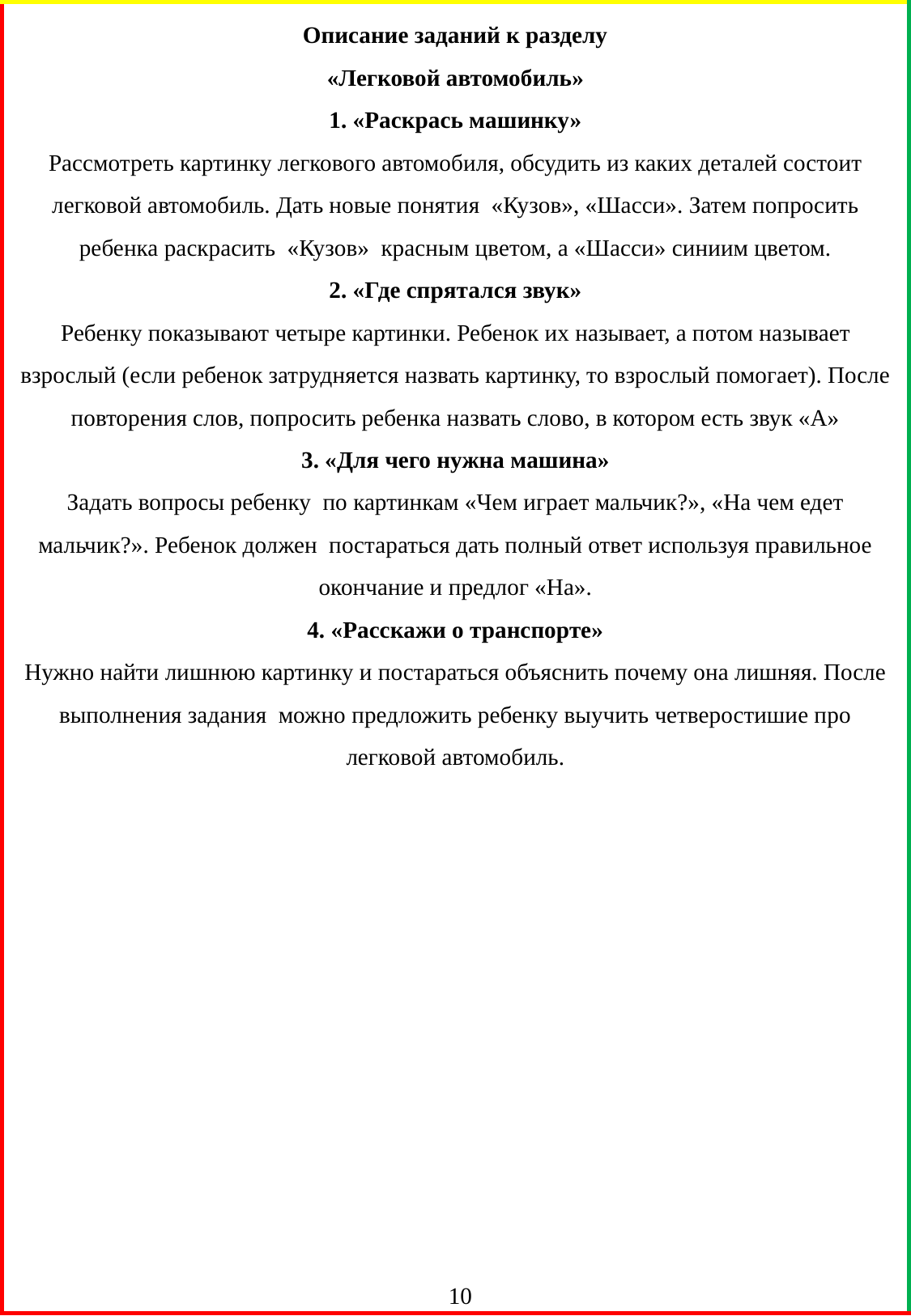

Описание заданий к разделу
«Легковой автомобиль»
1. «Раскрась машинку»
Рассмотреть картинку легкового автомобиля, обсудить из каких деталей состоит легковой автомобиль. Дать новые понятия  «Кузов», «Шасси». Затем попросить ребенка раскрасить  «Кузов»  красным цветом, а «Шасси» синиим цветом.
2. «Где спрятался звук»
Ребенку показывают четыре картинки. Ребенок их называет, а потом называет взрослый (если ребенок затрудняется назвать картинку, то взрослый помогает). После повторения слов, попросить ребенка назвать слово, в котором есть звук «А»
3. «Для чего нужна машина»
Задать вопросы ребенку  по картинкам «Чем играет мальчик?», «На чем едет мальчик?». Ребенок должен  постараться дать полный ответ используя правильное окончание и предлог «На».
4. «Расскажи о транспорте»
Нужно найти лишнюю картинку и постараться объяснить почему она лишняя. После выполнения задания  можно предложить ребенку выучить четверостишие про легковой автомобиль.
10